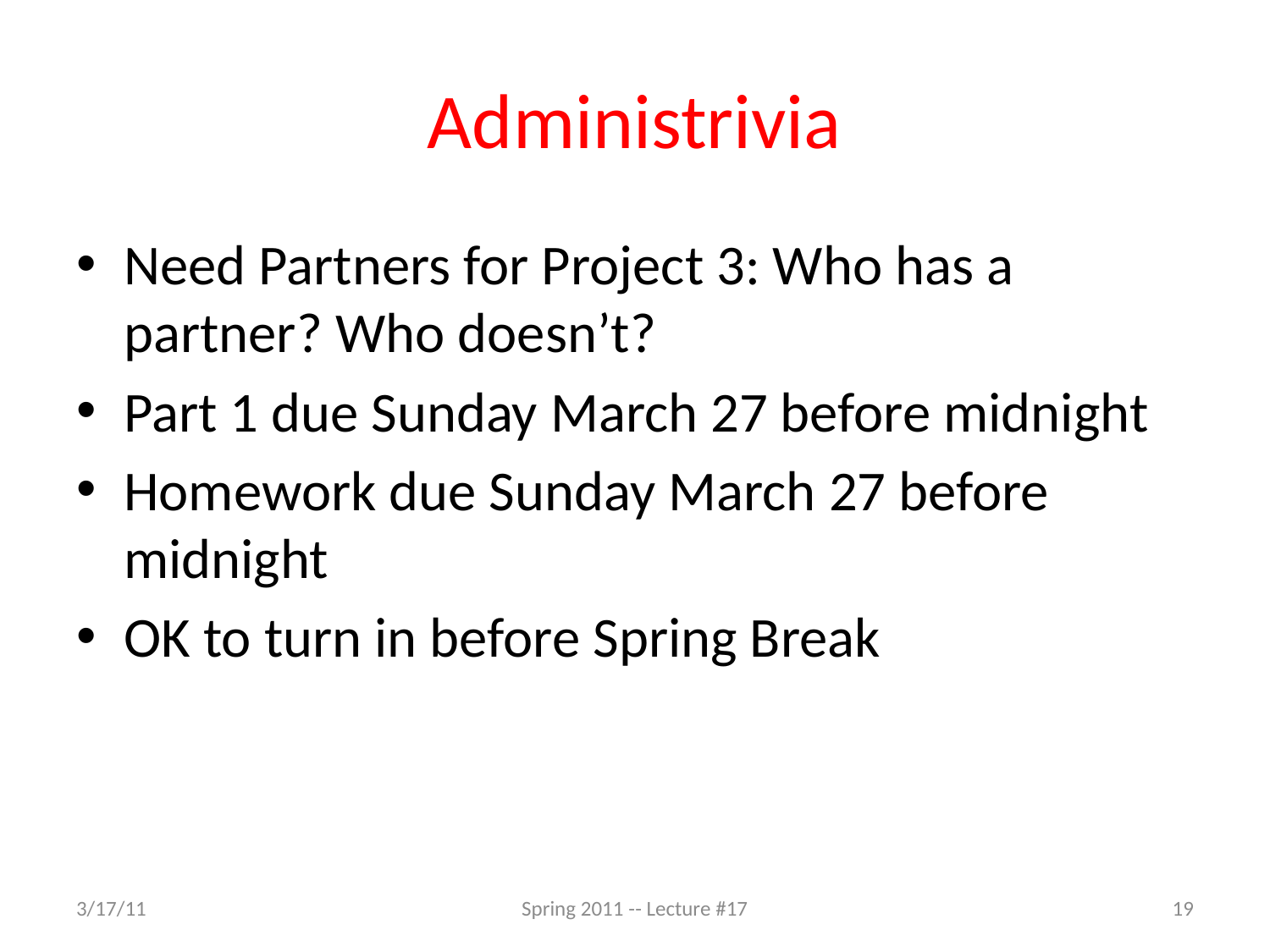

# Administrivia
Need Partners for Project 3: Who has a partner? Who doesn’t?
Part 1 due Sunday March 27 before midnight
Homework due Sunday March 27 before midnight
OK to turn in before Spring Break

3/17/11
Spring 2011 -- Lecture #17
19